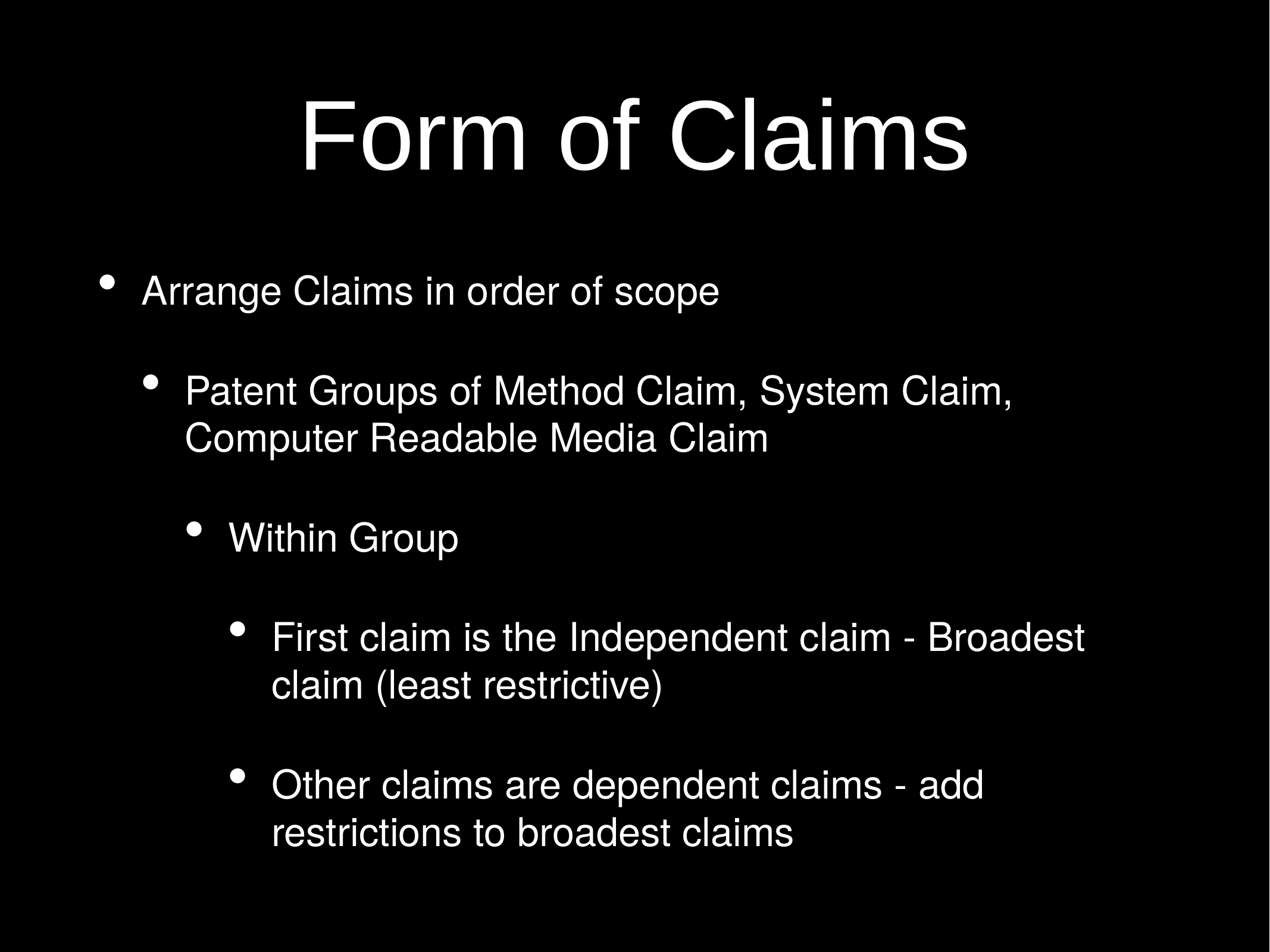

# Form of Claims
Arrange Claims in order of scope
Patent Groups of Method Claim, System Claim, Computer Readable Media Claim
Within Group
First claim is the Independent claim - Broadest claim (least restrictive)
Other claims are dependent claims - add restrictions to broadest claims